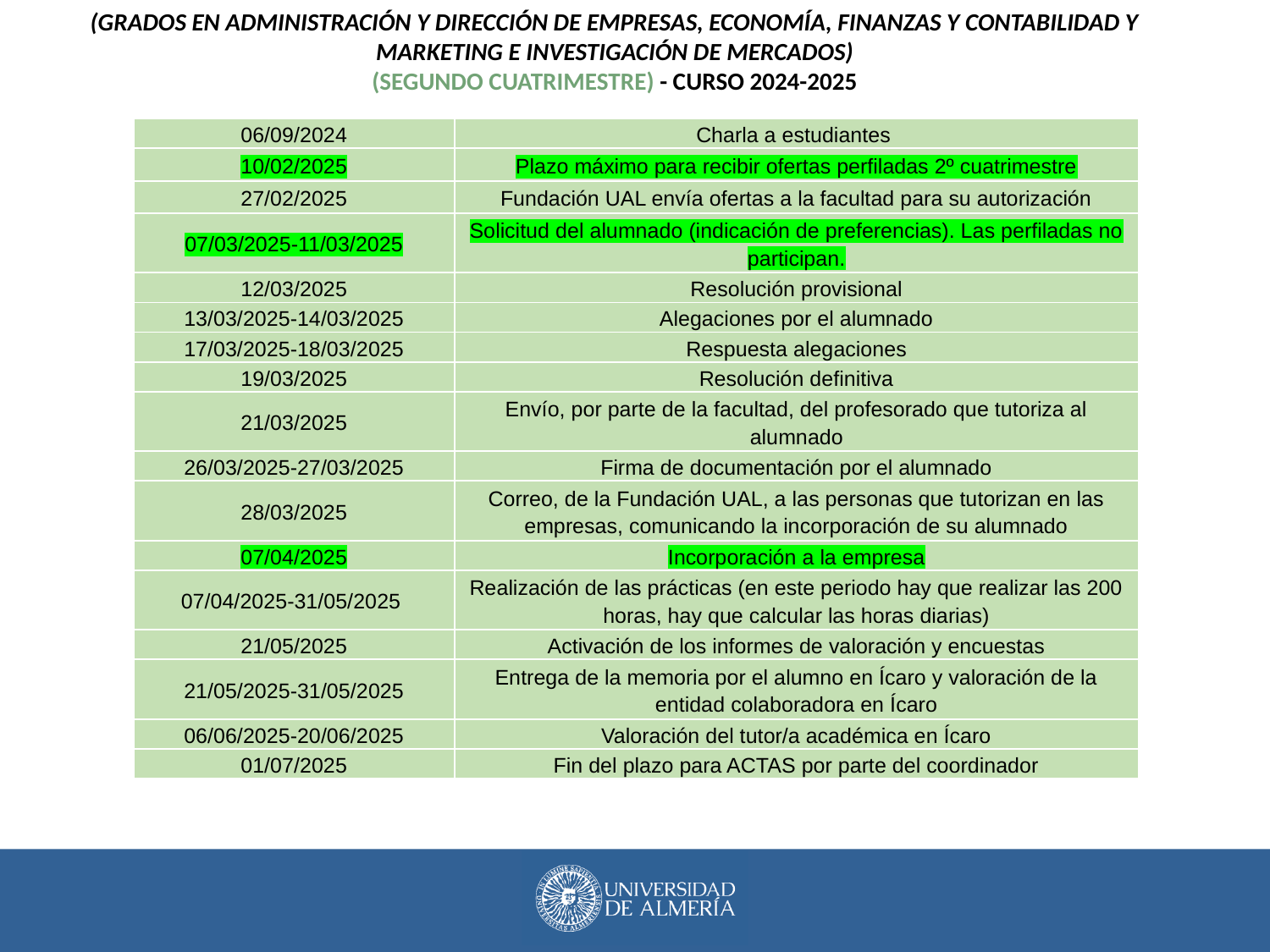

(GRADOS EN ADMINISTRACIÓN Y DIRECCIÓN DE EMPRESAS, ECONOMÍA, FINANZAS Y CONTABILIDAD Y MARKETING E INVESTIGACIÓN DE MERCADOS)
(SEGUNDO CUATRIMESTRE) - CURSO 2024-2025
| 06/09/2024 | Charla a estudiantes |
| --- | --- |
| 10/02/2025 | Plazo máximo para recibir ofertas perfiladas 2º cuatrimestre |
| 27/02/2025 | Fundación UAL envía ofertas a la facultad para su autorización |
| 07/03/2025-11/03/2025 | Solicitud del alumnado (indicación de preferencias). Las perfiladas no participan. |
| 12/03/2025 | Resolución provisional |
| 13/03/2025-14/03/2025 | Alegaciones por el alumnado |
| 17/03/2025-18/03/2025 | Respuesta alegaciones |
| 19/03/2025 | Resolución definitiva |
| 21/03/2025 | Envío, por parte de la facultad, del profesorado que tutoriza al alumnado |
| 26/03/2025-27/03/2025 | Firma de documentación por el alumnado |
| 28/03/2025 | Correo, de la Fundación UAL, a las personas que tutorizan en las empresas, comunicando la incorporación de su alumnado |
| 07/04/2025 | Incorporación a la empresa |
| 07/04/2025-31/05/2025 | Realización de las prácticas (en este periodo hay que realizar las 200 horas, hay que calcular las horas diarias) |
| 21/05/2025 | Activación de los informes de valoración y encuestas |
| 21/05/2025-31/05/2025 | Entrega de la memoria por el alumno en Ícaro y valoración de la entidad colaboradora en Ícaro |
| 06/06/2025-20/06/2025 | Valoración del tutor/a académica en Ícaro |
| 01/07/2025 | Fin del plazo para ACTAS por parte del coordinador |